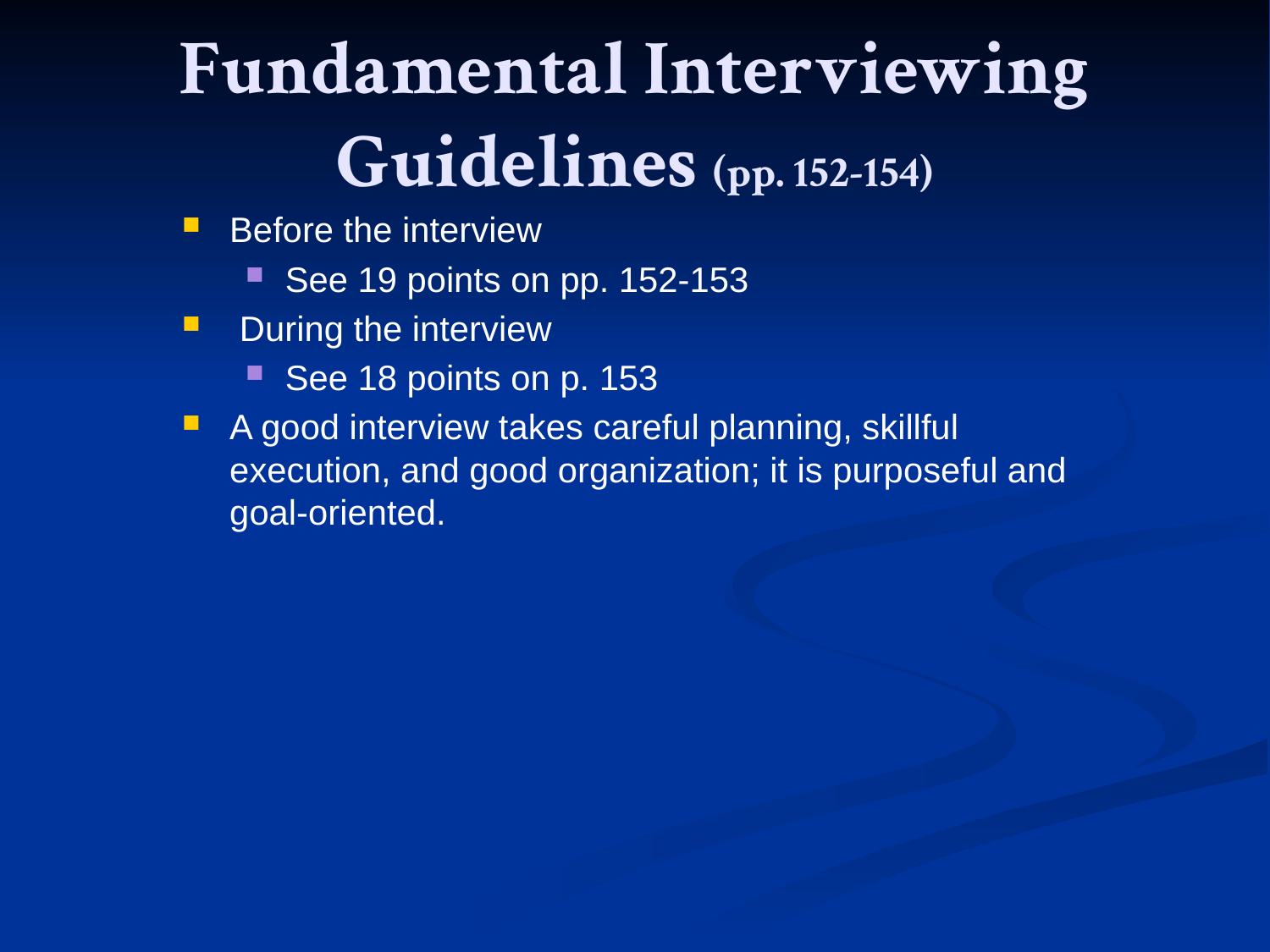

# Fundamental Interviewing Guidelines (pp. 152-154)
Before the interview
See 19 points on pp. 152-153
 During the interview
See 18 points on p. 153
A good interview takes careful planning, skillful execution, and good organization; it is purposeful and goal-oriented.